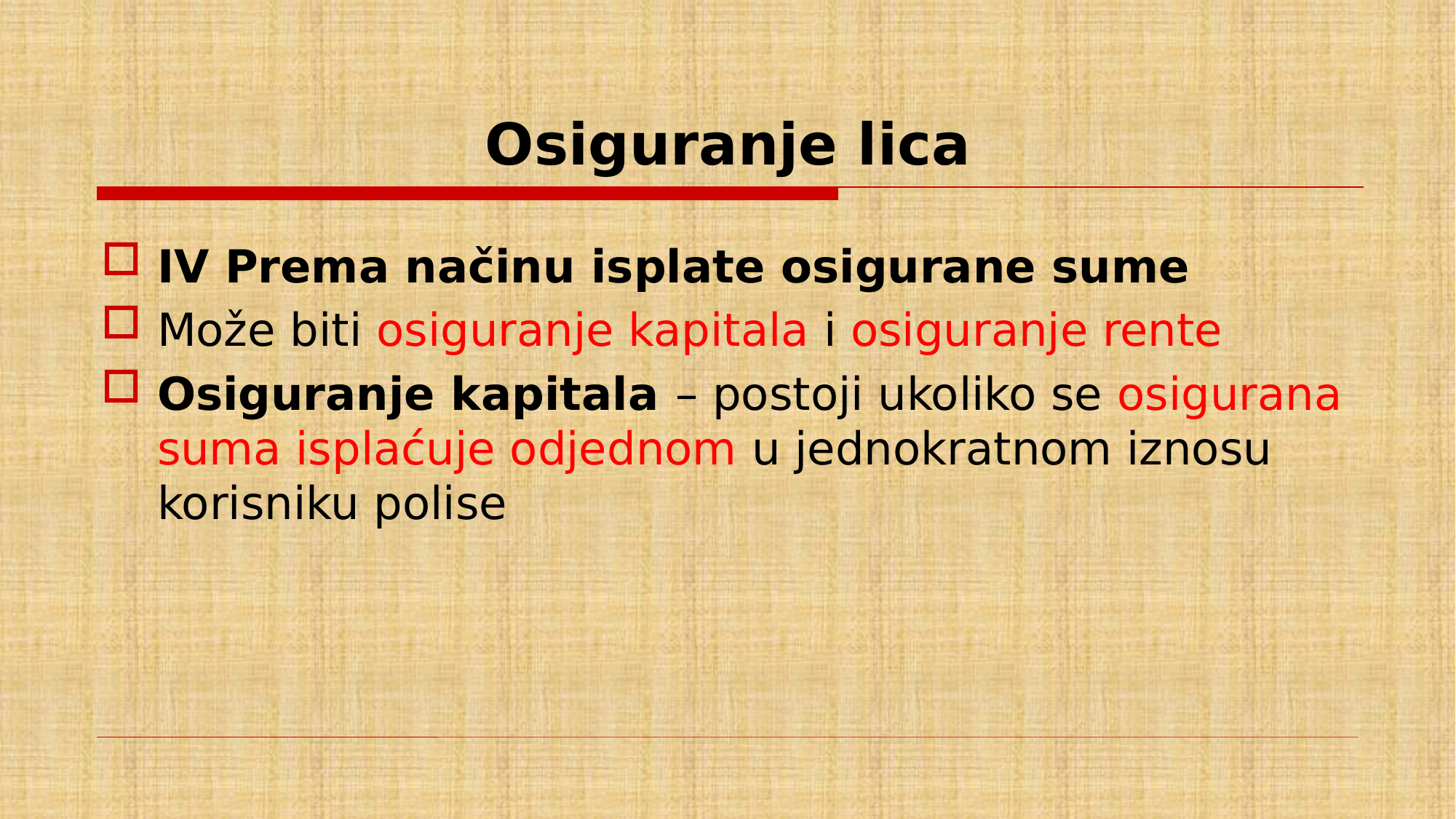

# Osiguranje lica
IV Prema načinu isplate osigurane sume
Može biti osiguranje kapitala i osiguranje rente
Osiguranje kapitala – postoji ukoliko se osigurana suma isplaćuje odjednom u jednokratnom iznosu korisniku polise